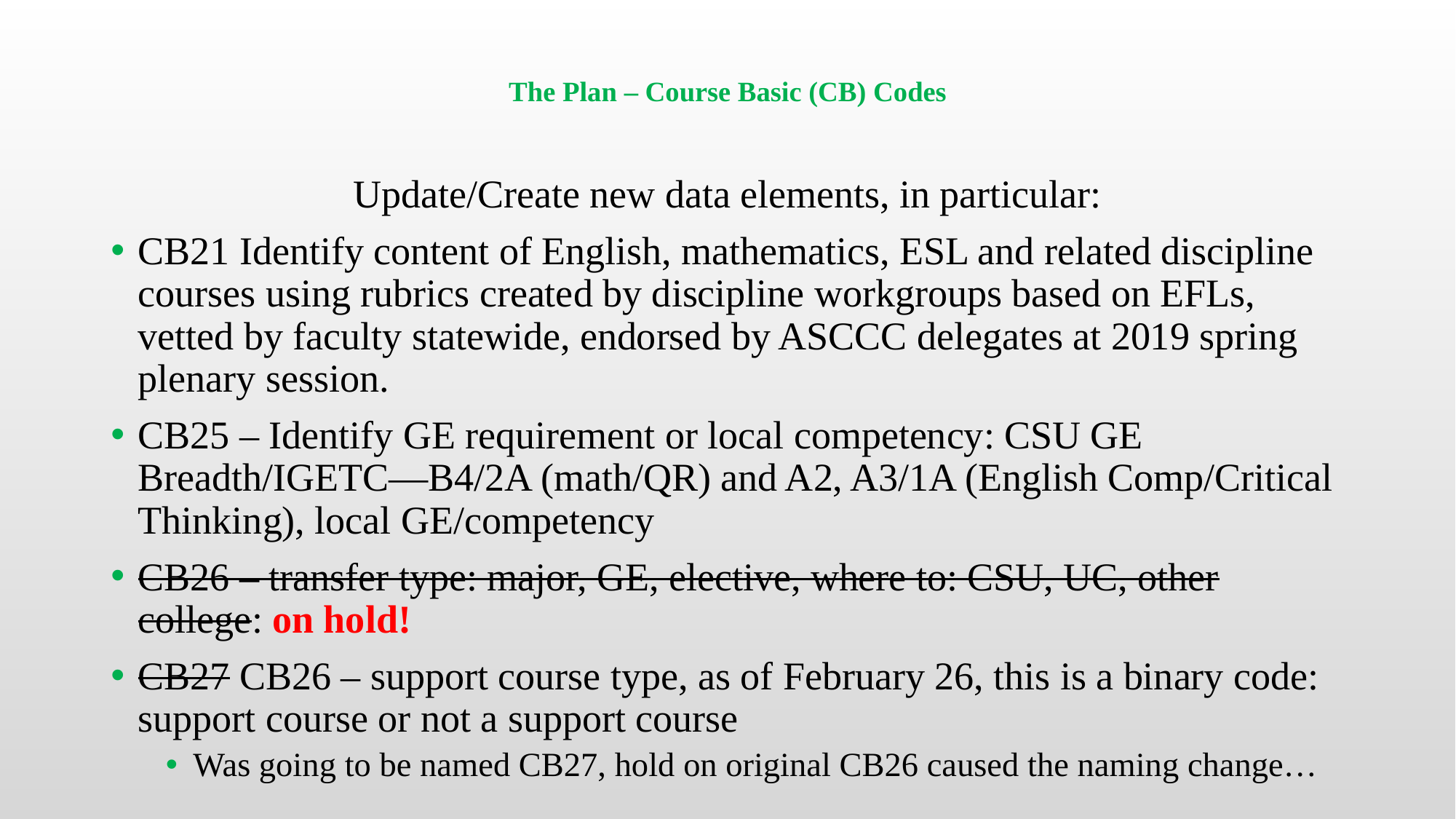

# The Plan – Course Basic (CB) Codes
Update/Create new data elements, in particular:
CB21 Identify content of English, mathematics, ESL and related discipline courses using rubrics created by discipline workgroups based on EFLs, vetted by faculty statewide, endorsed by ASCCC delegates at 2019 spring plenary session.
CB25 – Identify GE requirement or local competency: CSU GE Breadth/IGETC—B4/2A (math/QR) and A2, A3/1A (English Comp/Critical Thinking), local GE/competency
CB26 – transfer type: major, GE, elective, where to: CSU, UC, other college: on hold!
CB27 CB26 – support course type, as of February 26, this is a binary code: support course or not a support course
Was going to be named CB27, hold on original CB26 caused the naming change…